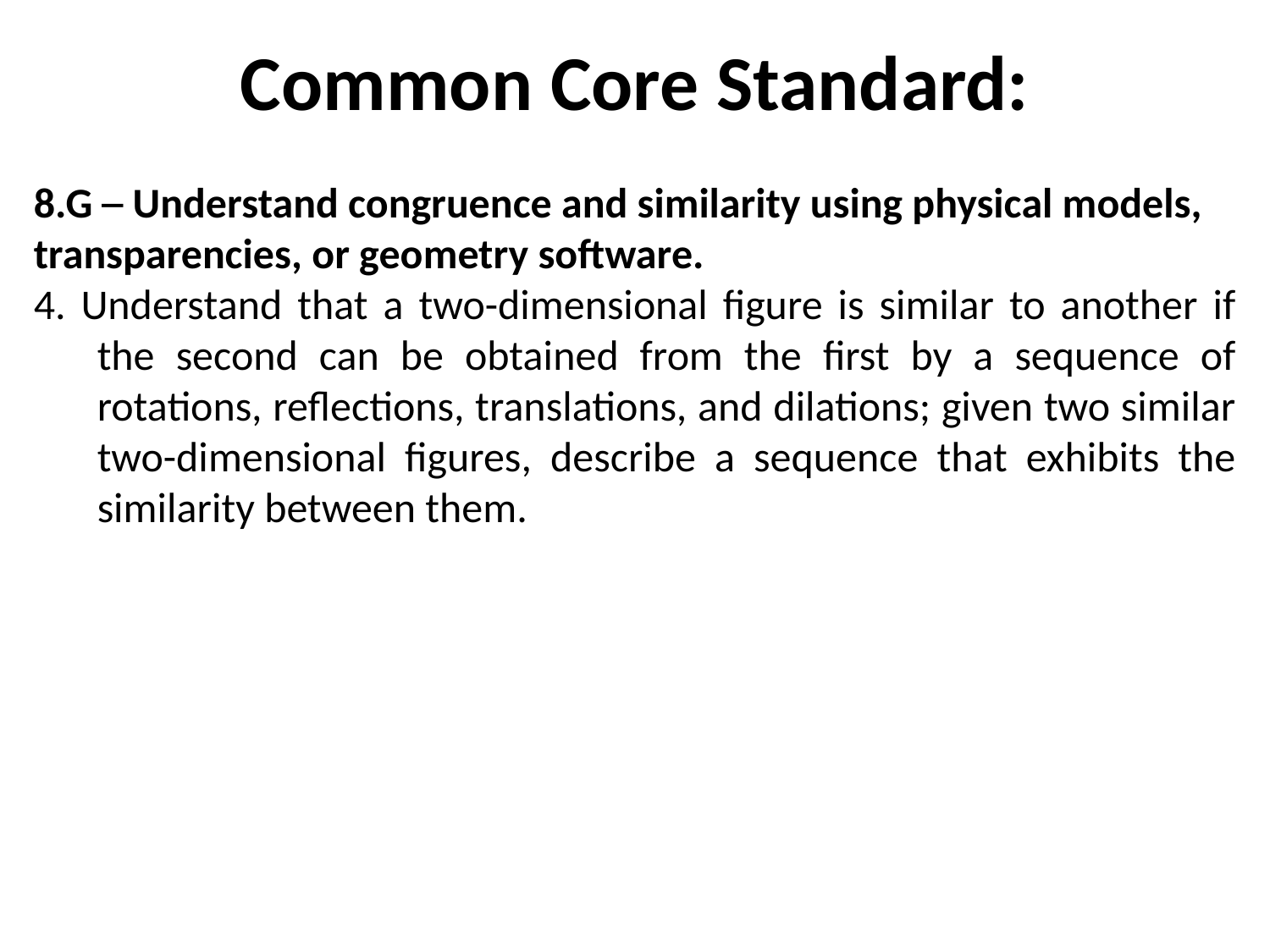

# Common Core Standard:
8.G ─ Understand congruence and similarity using physical models, transparencies, or geometry software.
4. Understand that a two-dimensional figure is similar to another if the second can be obtained from the first by a sequence of rotations, reflections, translations, and dilations; given two similar two-dimensional figures, describe a sequence that exhibits the similarity between them.